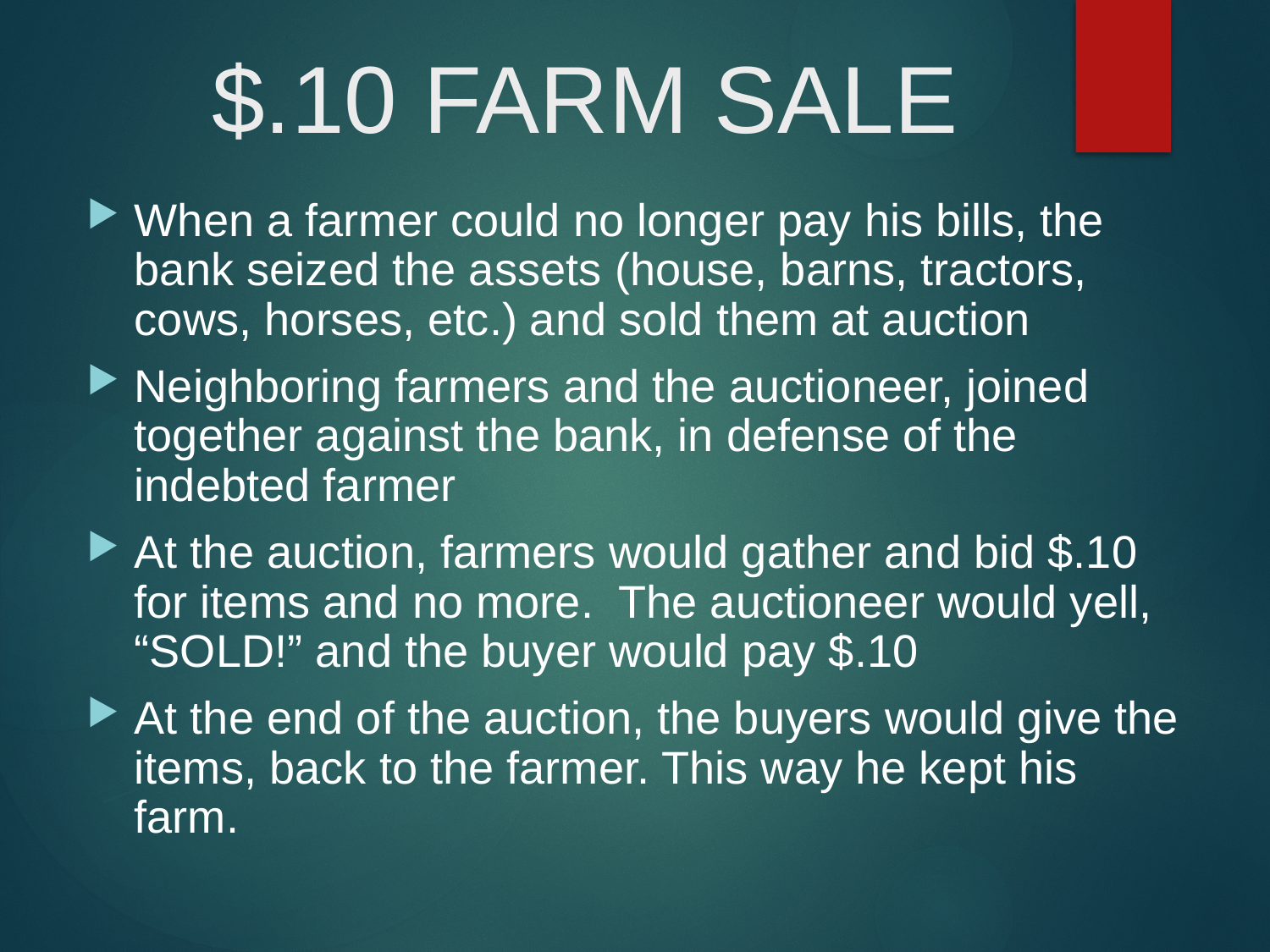

# $.10 FARM SALE
When a farmer could no longer pay his bills, the bank seized the assets (house, barns, tractors, cows, horses, etc.) and sold them at auction
Neighboring farmers and the auctioneer, joined together against the bank, in defense of the indebted farmer
At the auction, farmers would gather and bid $.10 for items and no more.  The auctioneer would yell, “SOLD!” and the buyer would pay $.10
At the end of the auction, the buyers would give the items, back to the farmer. This way he kept his farm.